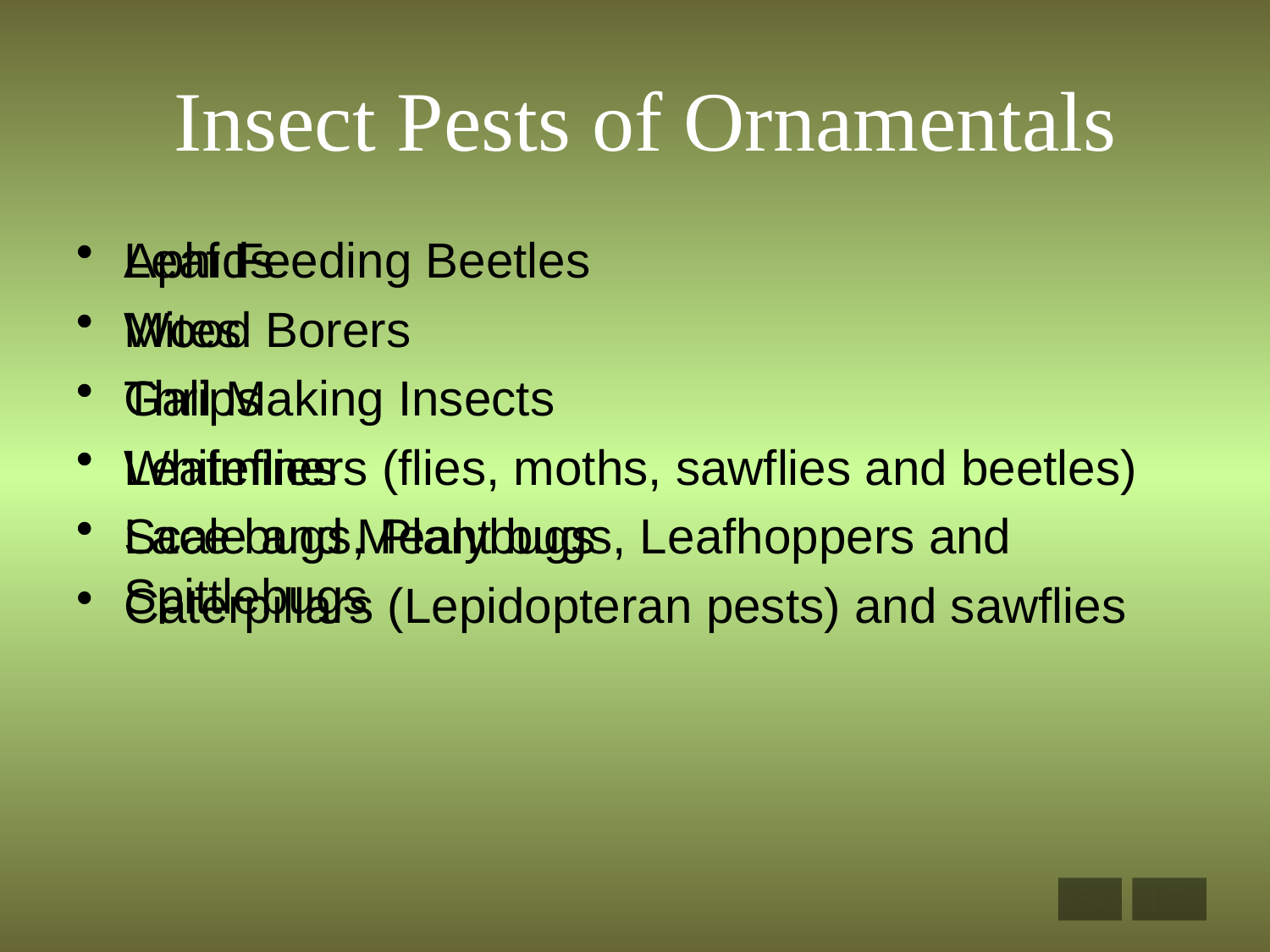

# Insect Pests of Ornamentals
Aphids
Mites
Thrips
Whiteflies
Scale and Mealybugs
Caterpillars (Lepidopteran pests) and sawflies

Leaf Feeding Beetles
Wood Borers
Gall Making Insects
Leafminers (flies, moths, sawflies and beetles)
Lace bugs, Plant bugs, Leafhoppers and Spittlebugs